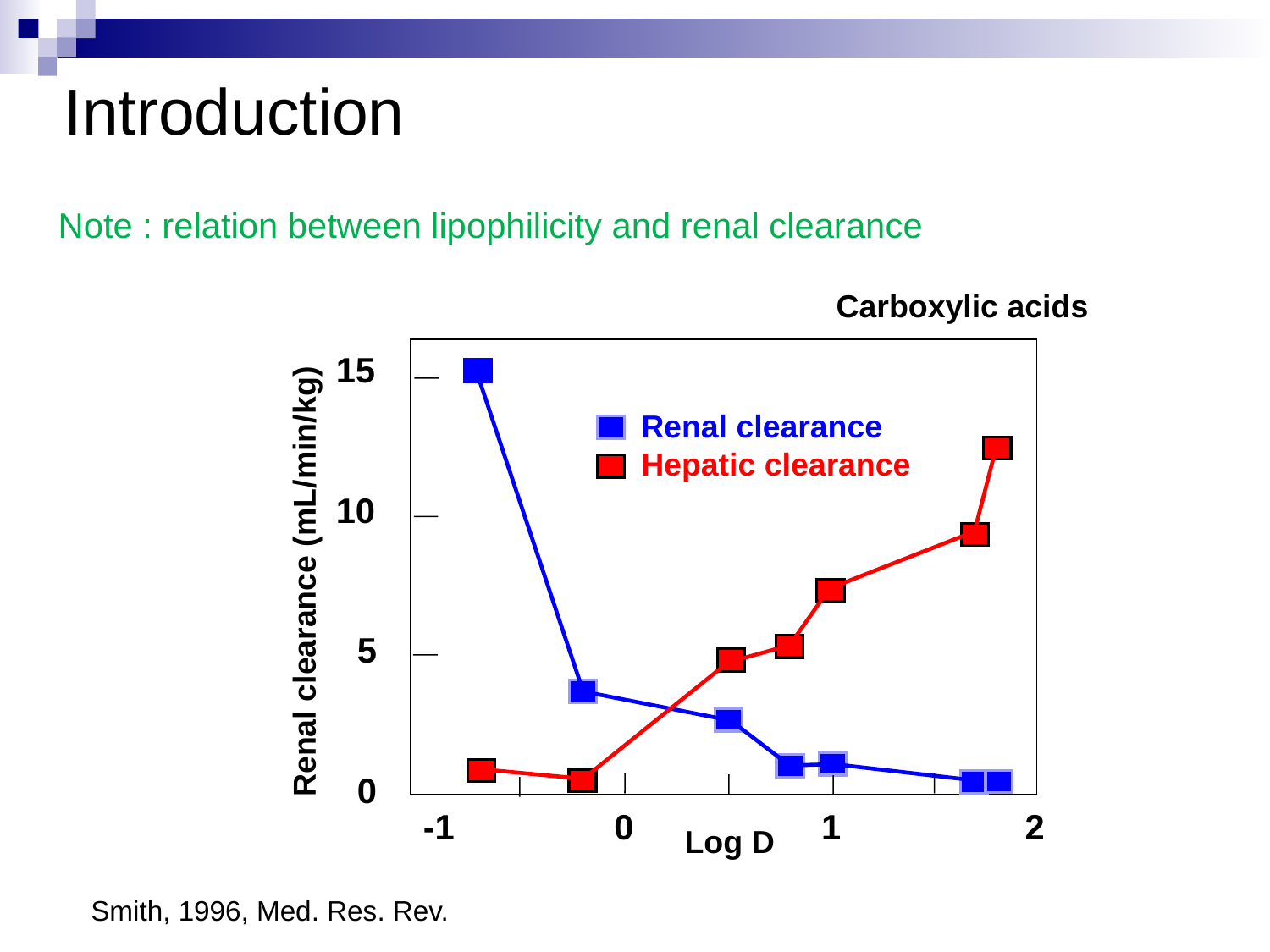

Introduction
# Note : relation between lipophilicity and renal clearance

Carboxylic acids

15

Renal clearance
Hepatic clearance

10

Renal clearance (mL/min/kg)

5

0

-1
0
1
2
Log D
Smith, 1996, Med. Res. Rev.